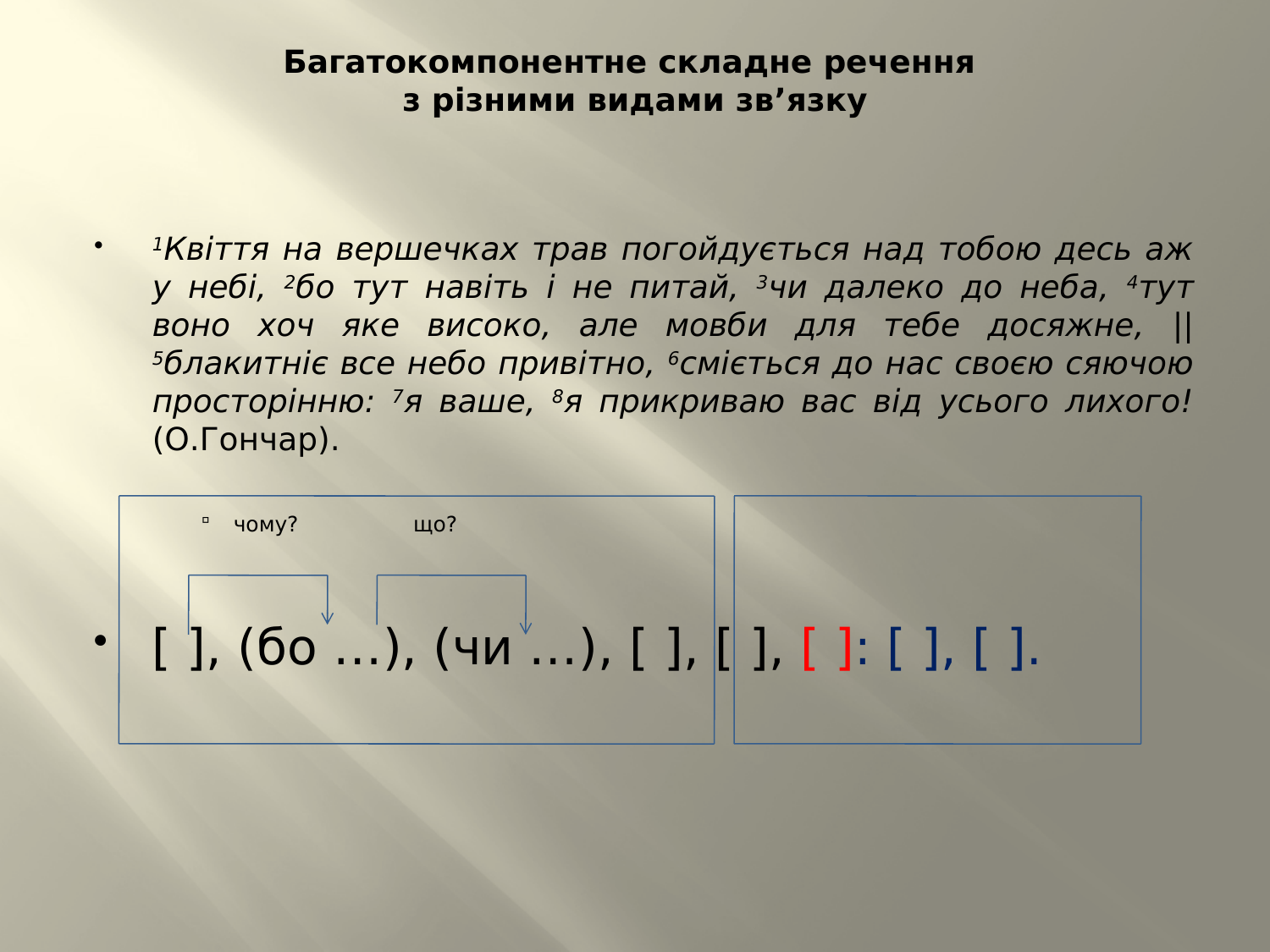

# Багатокомпонентне складне речення з різними видами зв’язку
1Квіття на вершечках трав погойдується над тобою десь аж у небі, 2бо тут навіть і не питай, 3чи далеко до неба, 4тут воно хоч яке високо, але мовби для тебе досяжне, || 5блакитніє все небо привітно, 6сміється до нас своєю сяючою просторінню: 7я ваше, 8я прикриваю вас від усього лихого! (О.Гончар).

чому?                 що?

[ ], (бо …), (чи …), [ ], [ ], [ ]: [ ], [ ].